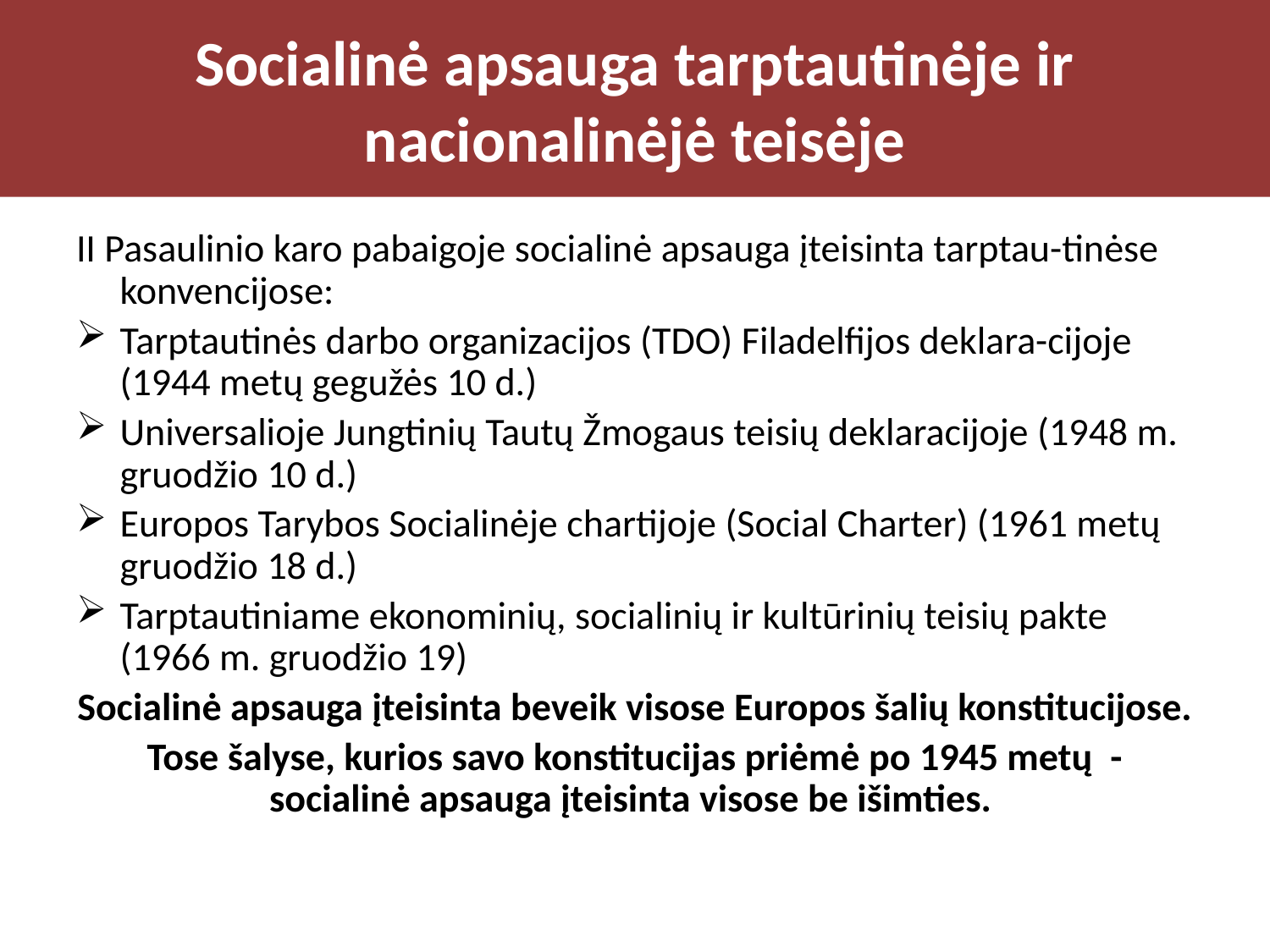

# Socialinė apsauga tarptautinėje ir nacionalinėjė teisėje
II Pasaulinio karo pabaigoje socialinė apsauga įteisinta tarptau-tinėse konvencijose:
Tarptautinės darbo organizacijos (TDO) Filadelfijos deklara-cijoje (1944 metų gegužės 10 d.)
Universalioje Jungtinių Tautų Žmogaus teisių deklaracijoje (1948 m. gruodžio 10 d.)
Europos Tarybos Socialinėje chartijoje (Social Charter) (1961 metų gruodžio 18 d.)
Tarptautiniame ekonominių, socialinių ir kultūrinių teisių pakte (1966 m. gruodžio 19)
Socialinė apsauga įteisinta beveik visose Europos šalių konstitucijose.
Tose šalyse, kurios savo konstitucijas priėmė po 1945 metų  - socialinė apsauga įteisinta visose be išimties.